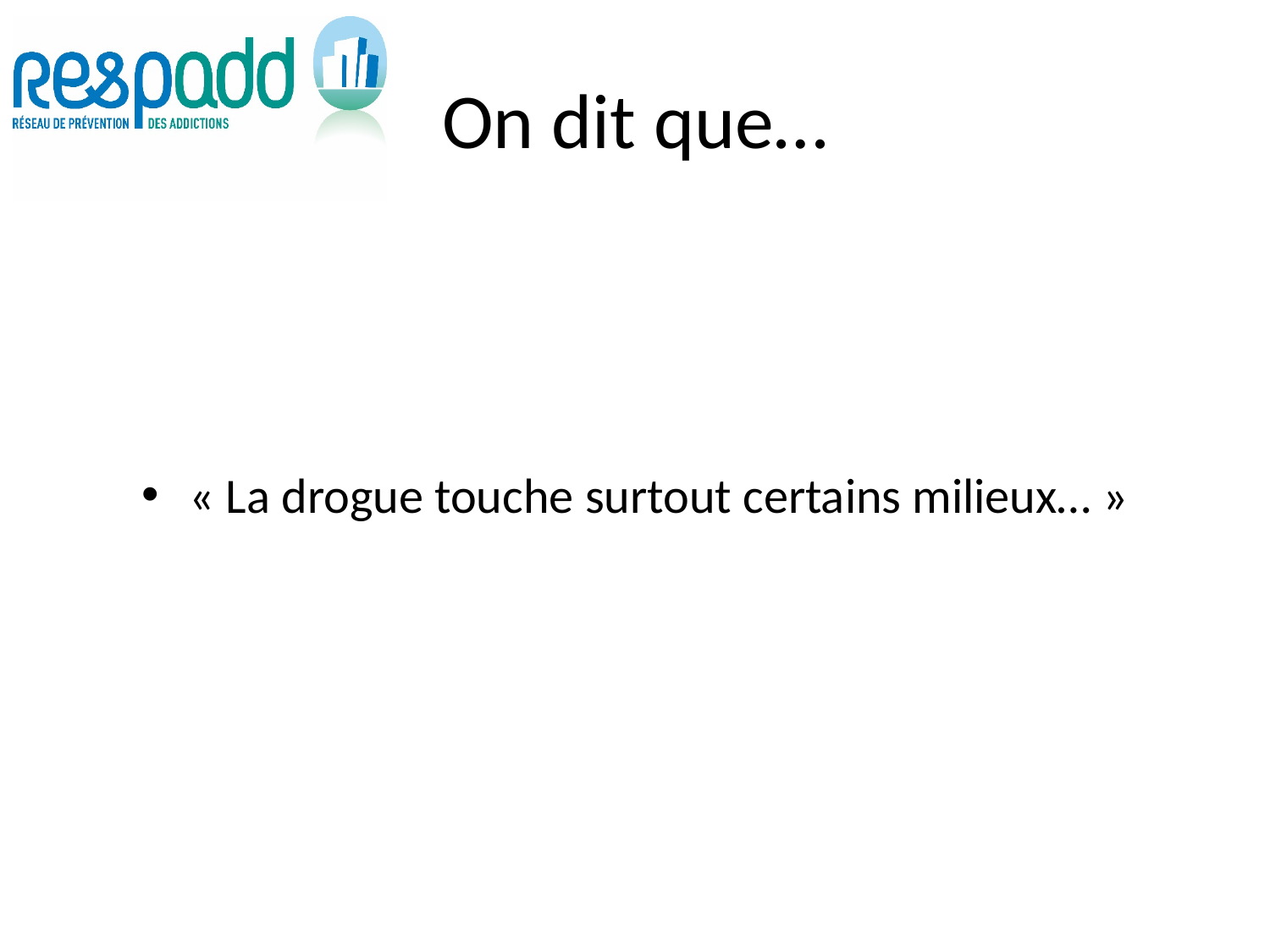

# On dit que…

« La drogue touche surtout certains milieux… »

33